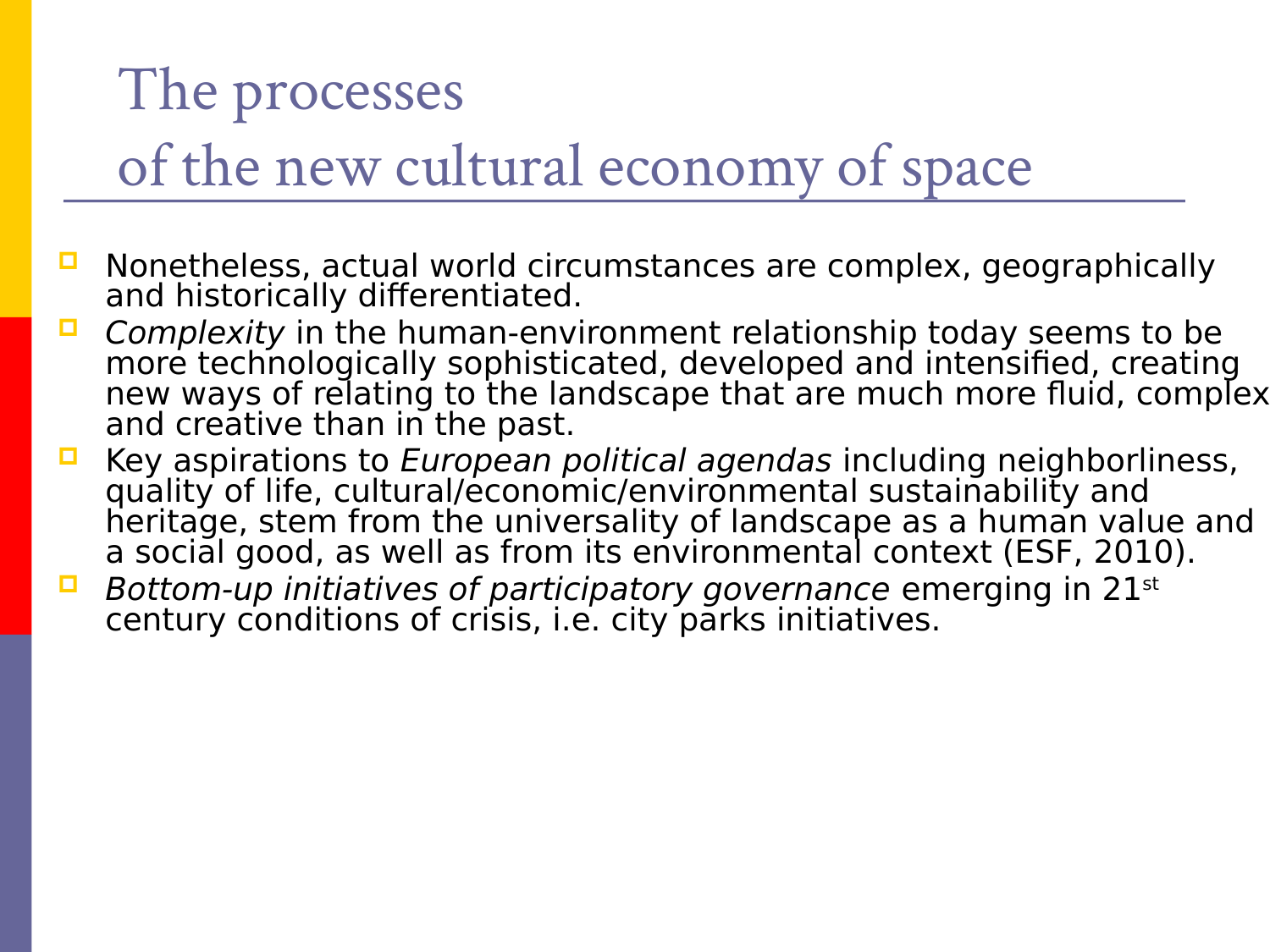

# The processes of the new cultural economy of space
Nonetheless, actual world circumstances are complex, geographically and historically differentiated.
Complexity in the human-environment relationship today seems to be more technologically sophisticated, developed and intensified, creating new ways of relating to the landscape that are much more fluid, complex, and creative than in the past.
Key aspirations to European political agendas including neighborliness, quality of life, cultural/economic/environmental sustainability and heritage, stem from the universality of landscape as a human value and a social good, as well as from its environmental context (ESF, 2010).
Bottom-up initiatives of participatory governance emerging in 21st century conditions of crisis, i.e. city parks initiatives.